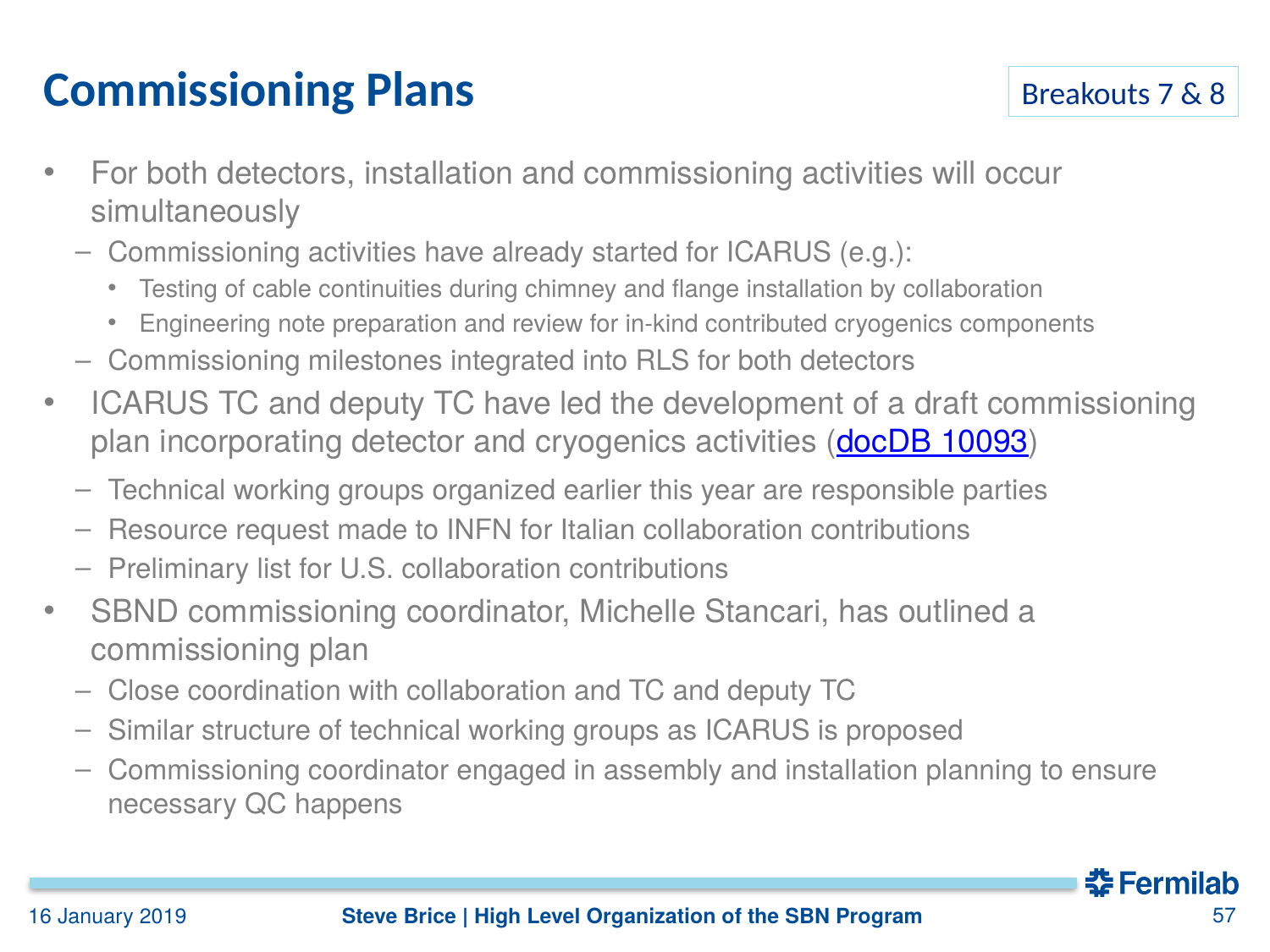

# Commissioning Plans
Breakouts 7 & 8
For both detectors, installation and commissioning activities will occur simultaneously
Commissioning activities have already started for ICARUS (e.g.):
Testing of cable continuities during chimney and flange installation by collaboration
Engineering note preparation and review for in-kind contributed cryogenics components
Commissioning milestones integrated into RLS for both detectors
ICARUS TC and deputy TC have led the development of a draft commissioning plan incorporating detector and cryogenics activities (docDB 10093)
Technical working groups organized earlier this year are responsible parties
Resource request made to INFN for Italian collaboration contributions
Preliminary list for U.S. collaboration contributions
SBND commissioning coordinator, Michelle Stancari, has outlined a commissioning plan
Close coordination with collaboration and TC and deputy TC
Similar structure of technical working groups as ICARUS is proposed
Commissioning coordinator engaged in assembly and installation planning to ensure necessary QC happens

57
Steve Brice | High Level Organization of the SBN Program
16 January 2019